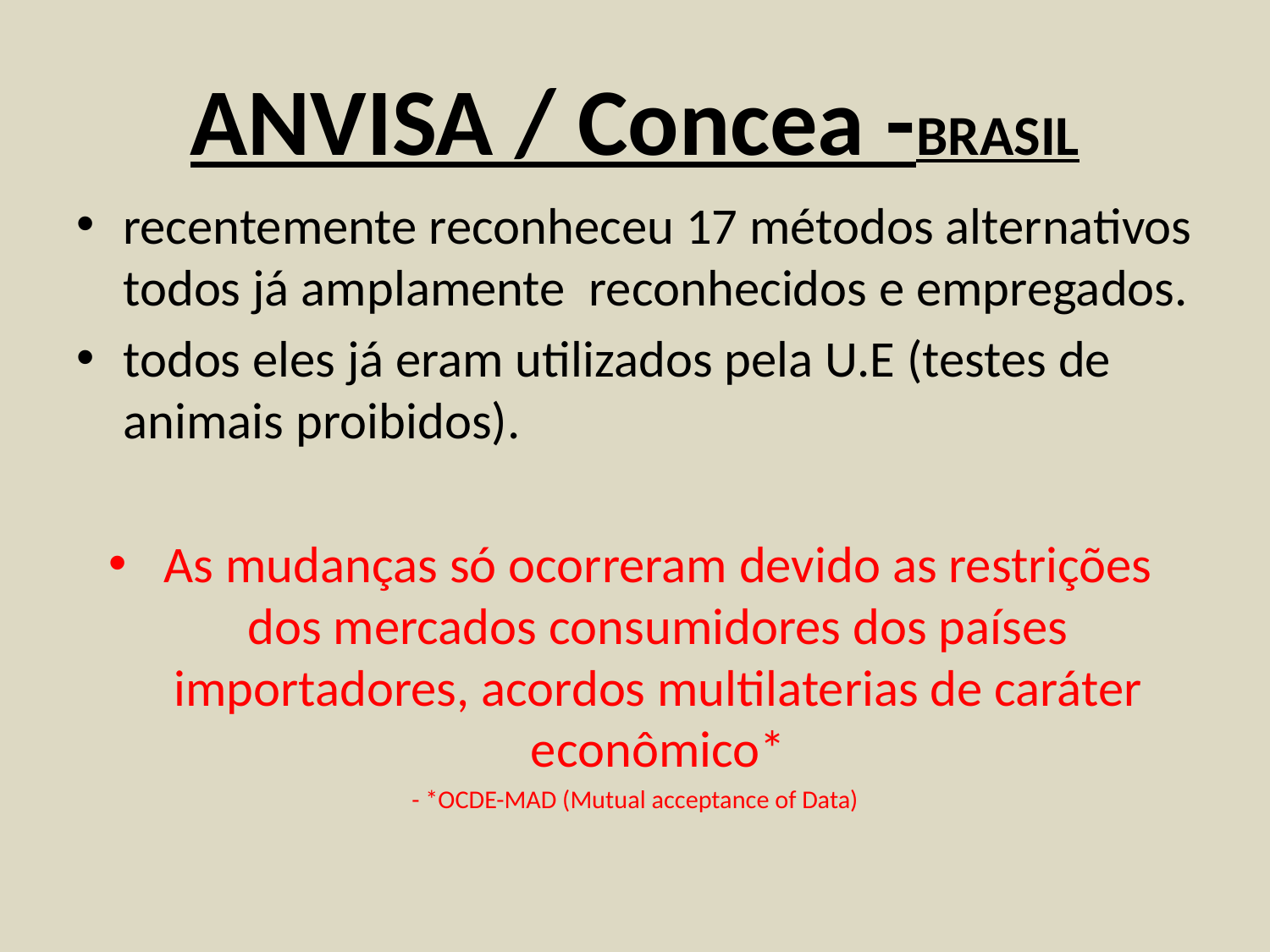

# ANVISA / Concea -BRASIL
recentemente reconheceu 17 métodos alternativos todos já amplamente  reconhecidos e empregados.
todos eles já eram utilizados pela U.E (testes de animais proibidos).

As mudanças só ocorreram devido as restrições dos mercados consumidores dos países importadores, acordos multilaterias de caráter econômico*
- *OCDE-MAD (Mutual acceptance of Data)